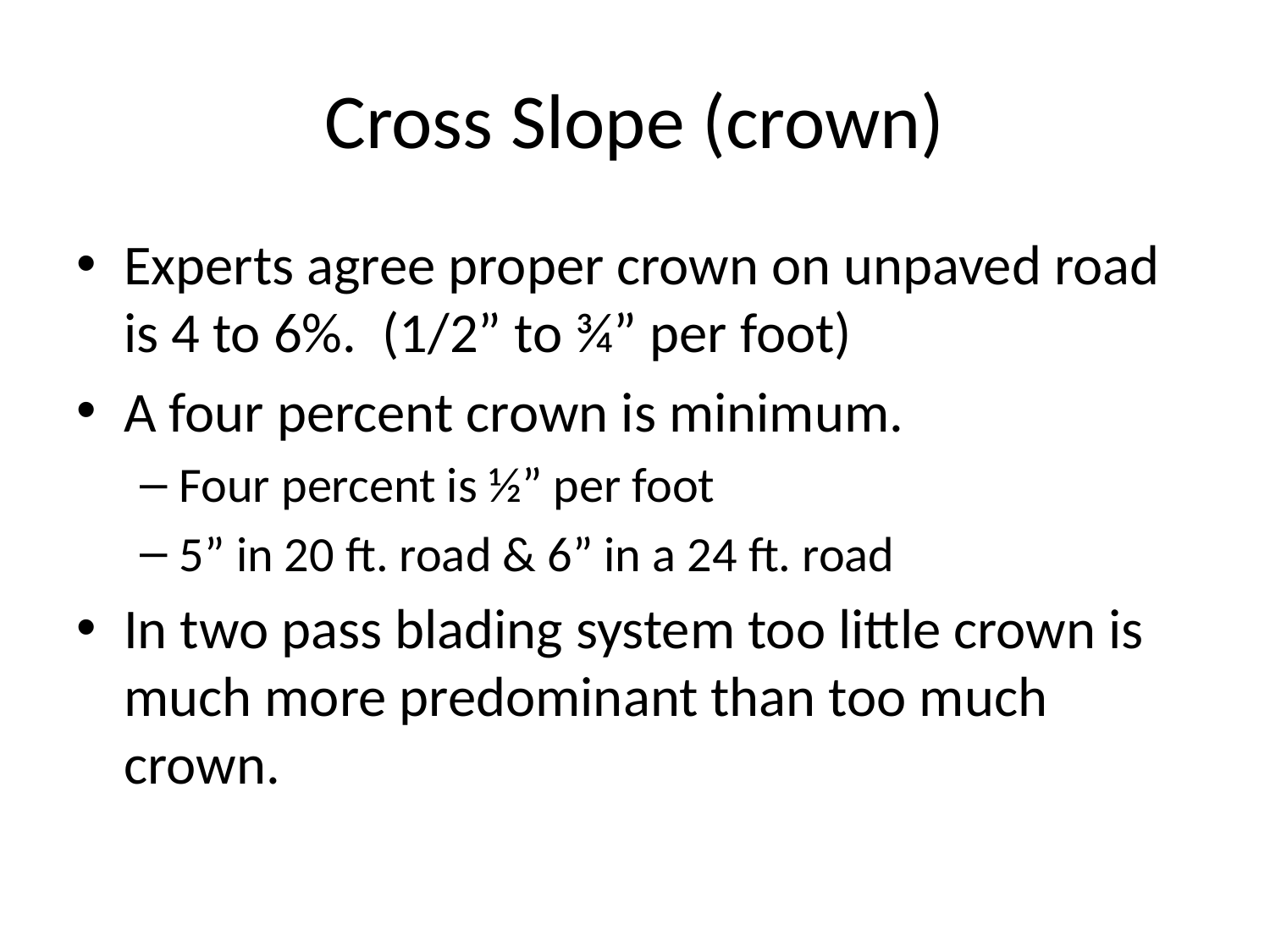

# Cross Slope (crown)
Experts agree proper crown on unpaved road is 4 to 6%.  (1/2” to ¾” per foot)
A four percent crown is minimum.
Four percent is ½” per foot
5” in 20 ft. road & 6” in a 24 ft. road
In two pass blading system too little crown is much more predominant than too much crown.